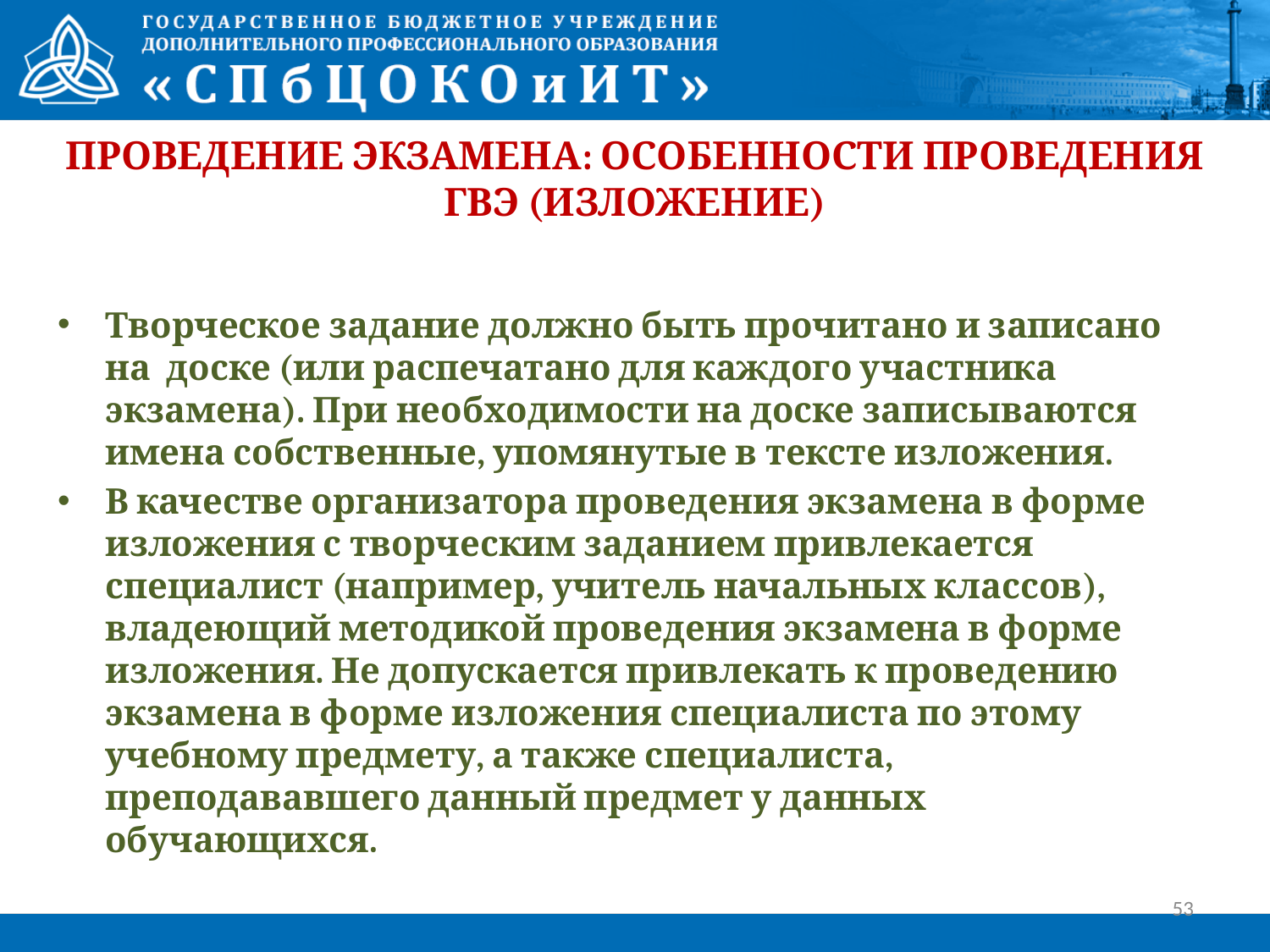

Проведение экзамена: особенности проведения ГВЭ (изложение)
Творческое задание должно быть прочитано и записано на  доске (или распечатано для каждого участника экзамена). При необходимости на доске записываются имена собственные, упомянутые в тексте изложения.
В качестве организатора проведения экзамена в форме изложения с творческим заданием привлекается специалист (например, учитель начальных классов), владеющий методикой проведения экзамена в форме изложения. Не допускается привлекать к проведению экзамена в форме изложения специалиста по этому учебному предмету, а также специалиста,  преподававшего данный предмет у данных обучающихся.
53